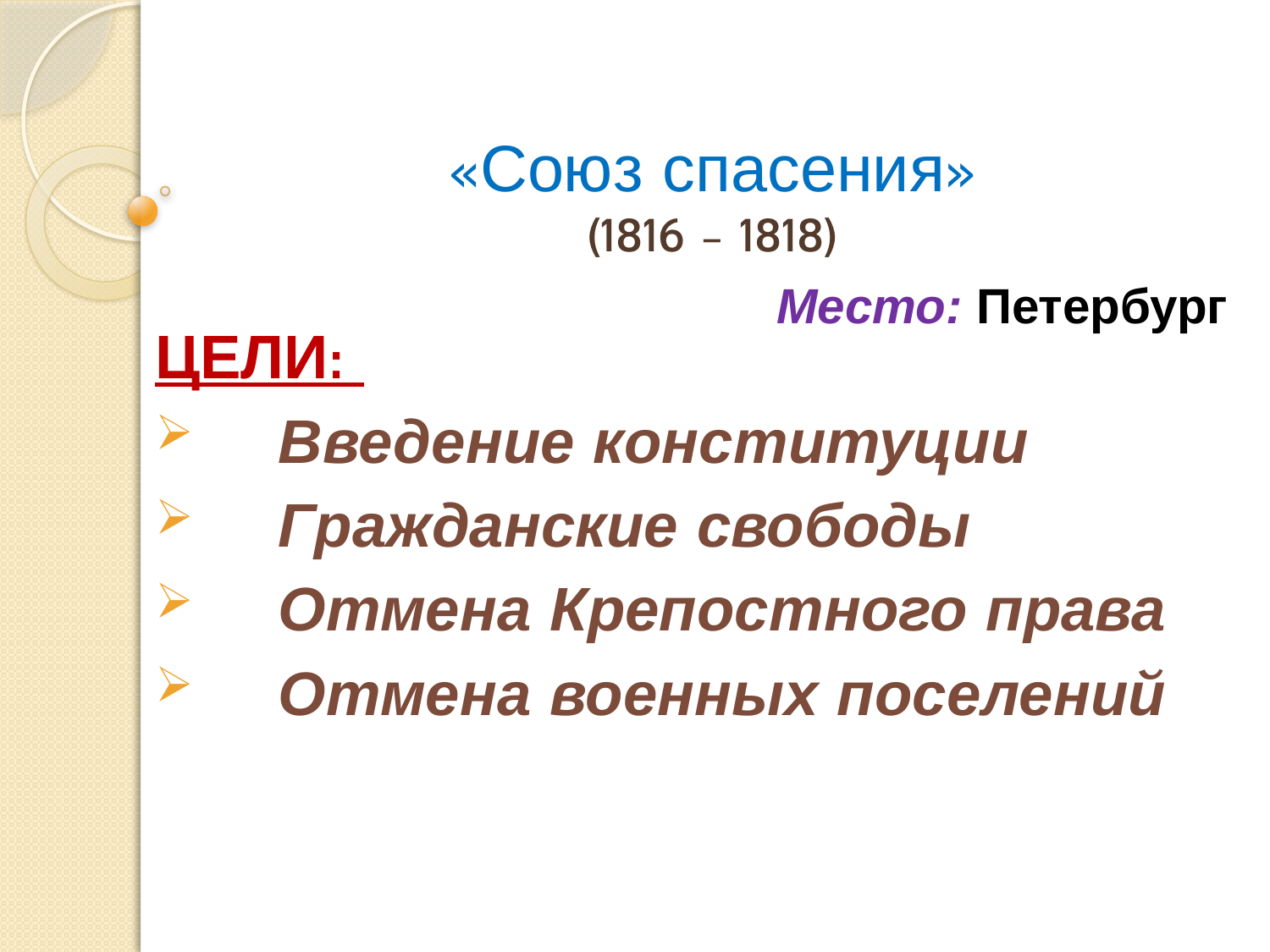

# «Союз спасения» (1816 – 1818)
Место: Петербург
Цели:
		Введение конституции
		Гражданские свободы
		Отмена Крепостного права
		Отмена военных поселений